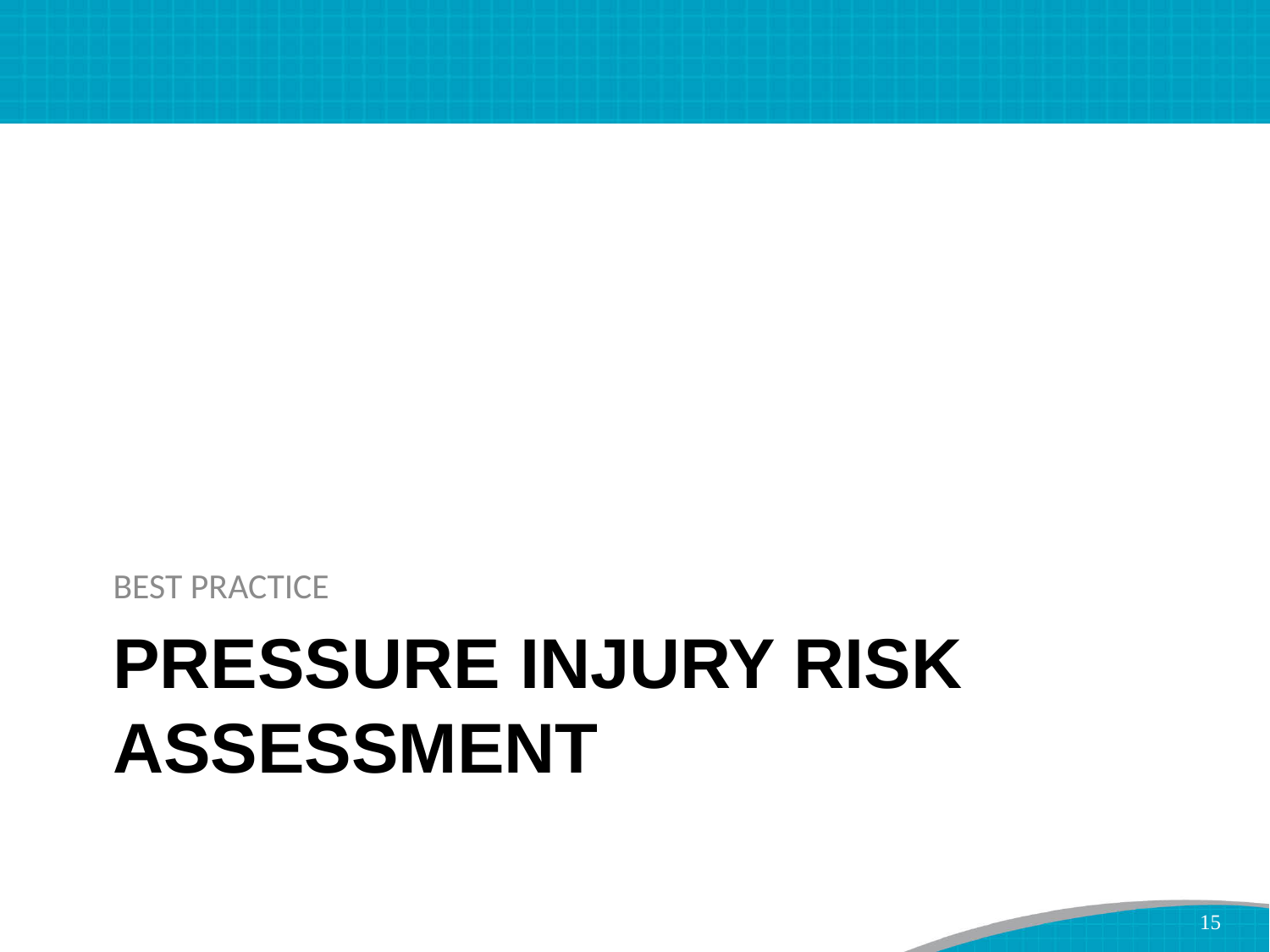

BEST PRACTICE
# Pressure Injury risk assessment
15